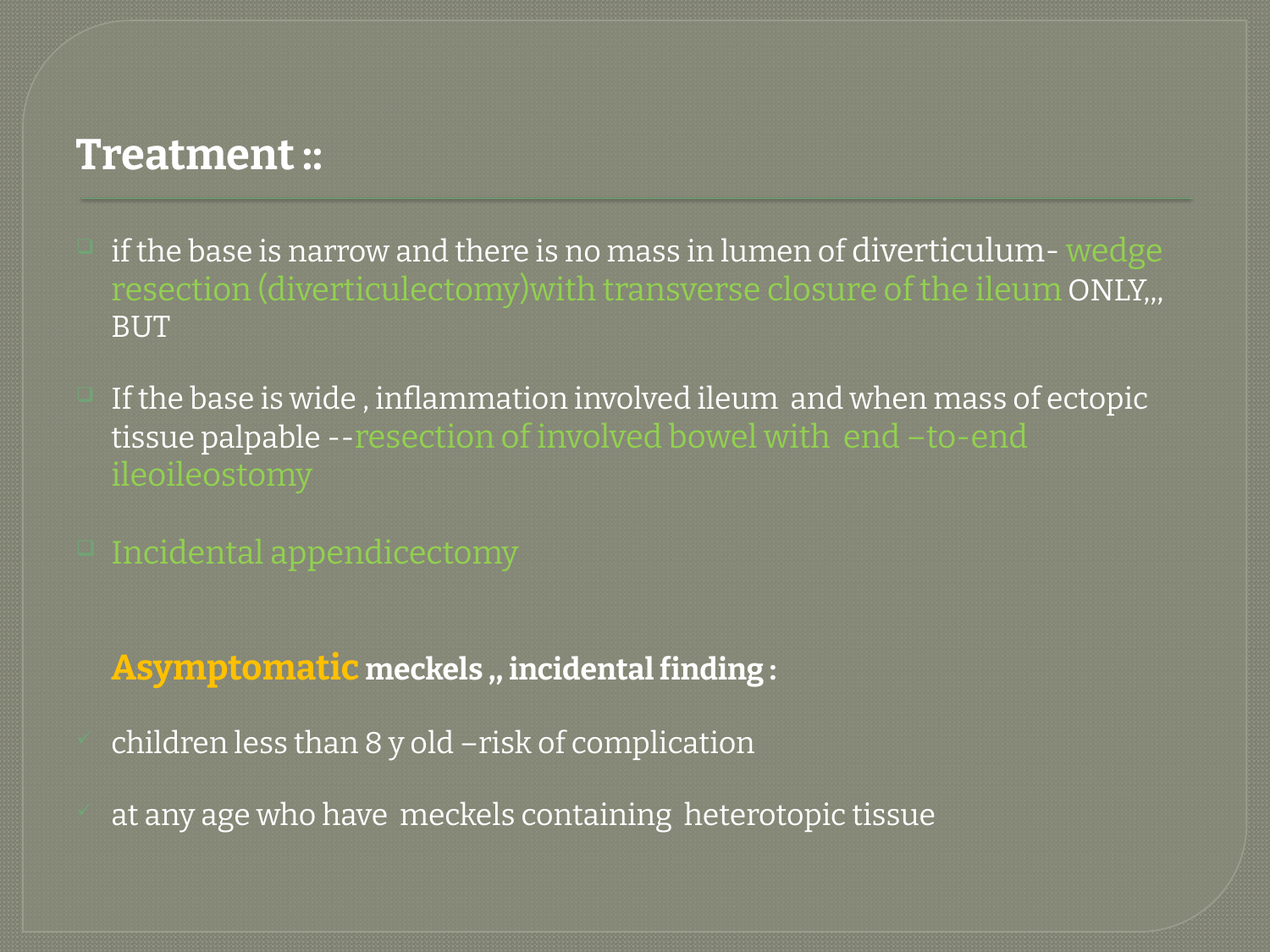

#

Treatment ::

if the base is narrow and there is no mass in lumen of diverticulum- wedge resection (diverticulectomy)with transverse closure of the ileum ONLY,,, BUT

If the base is wide , inflammation involved ileum  and when mass of ectopic tissue palpable --resection of involved bowel with  end –to-end ileoileostomy

Incidental appendicectomy

Asymptomatic meckels ,, incidental finding :

children less than 8 y old –risk of complication
at any age who have  meckels containing  heterotopic tissue